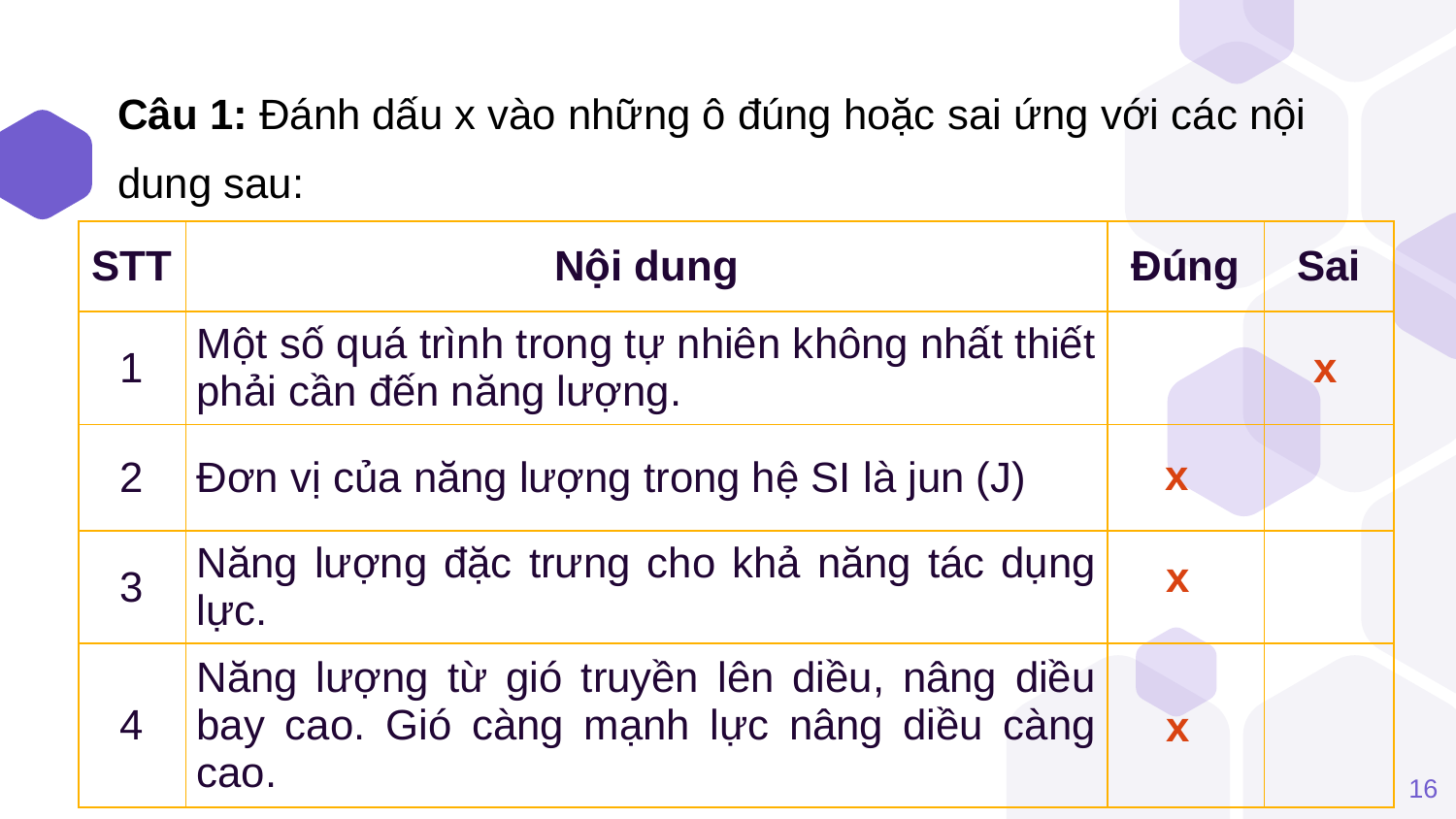

Câu 1: Đánh dấu x vào những ô đúng hoặc sai ứng với các nội dung sau:
| STT | Nội dung | Đúng | Sai |
| --- | --- | --- | --- |
| 1 | Một số quá trình trong tự nhiên không nhất thiết phải cần đến năng lượng. |  |  |
| 2 | Đơn vị của năng lượng trong hệ SI là jun (J) |  |  |
| 3 | Năng lượng đặc trưng cho khả năng tác dụng lực. |  |  |
| 4 | Năng lượng từ gió truyền lên diều, nâng diều bay cao. Gió càng mạnh lực nâng diều càng cao. |  |  |
x
x
x
x
16